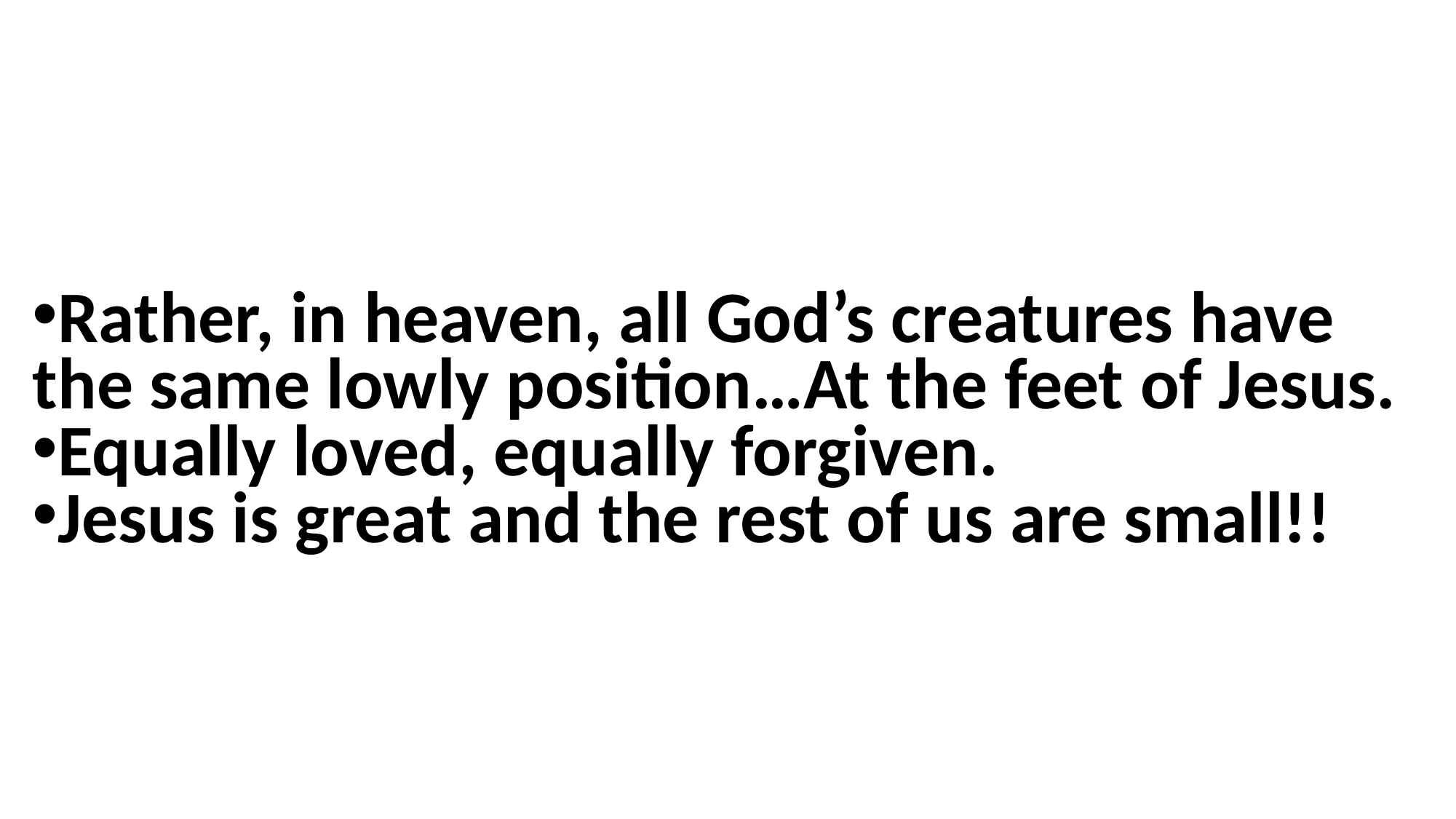

Rather, in heaven, all God’s creatures have the same lowly position…At the feet of Jesus.
Equally loved, equally forgiven.
Jesus is great and the rest of us are small!!